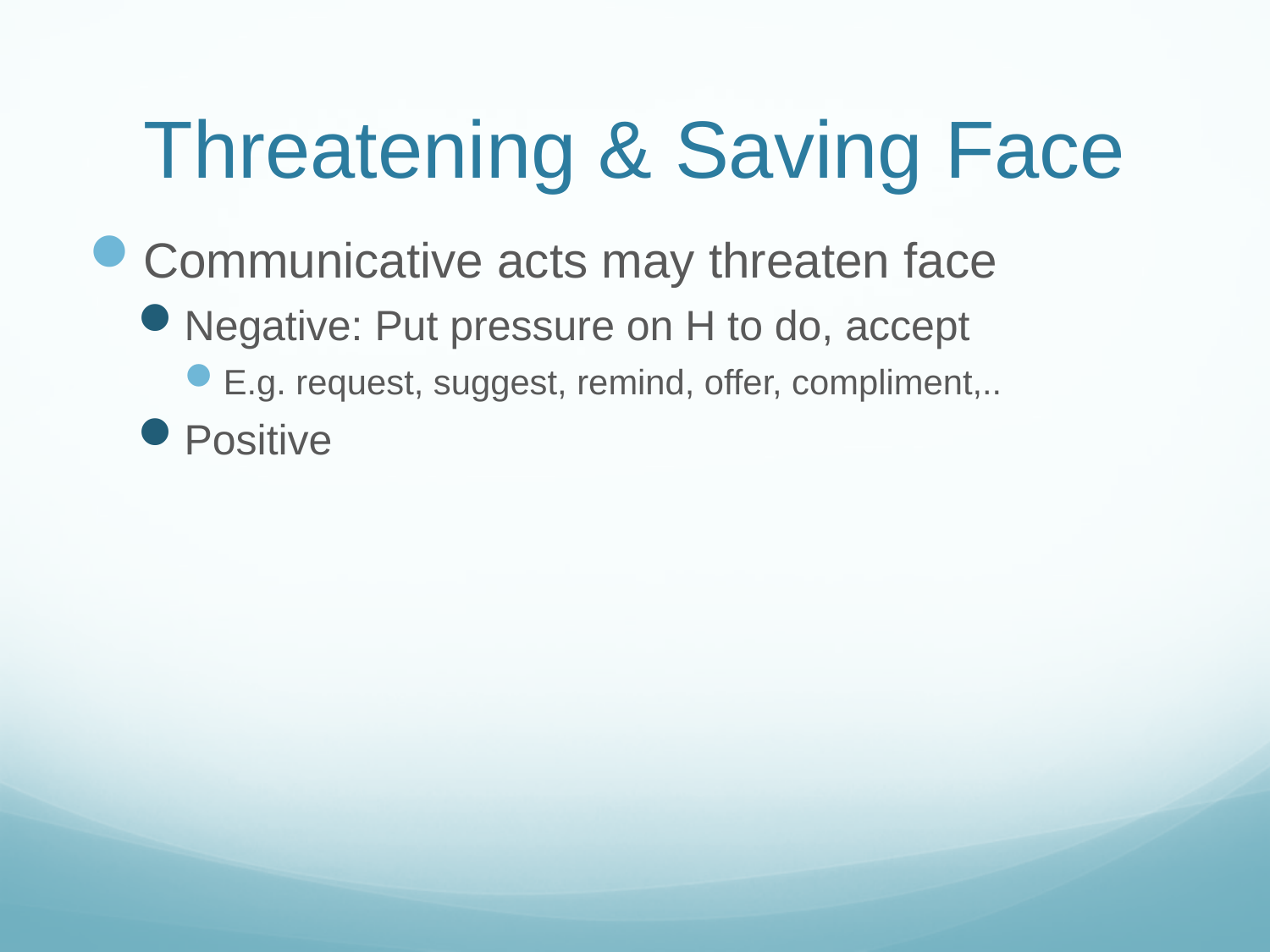

# Threatening & Saving Face
Communicative acts may threaten face
Negative: Put pressure on H to do, accept
E.g. request, suggest, remind, offer, compliment,..
Positive